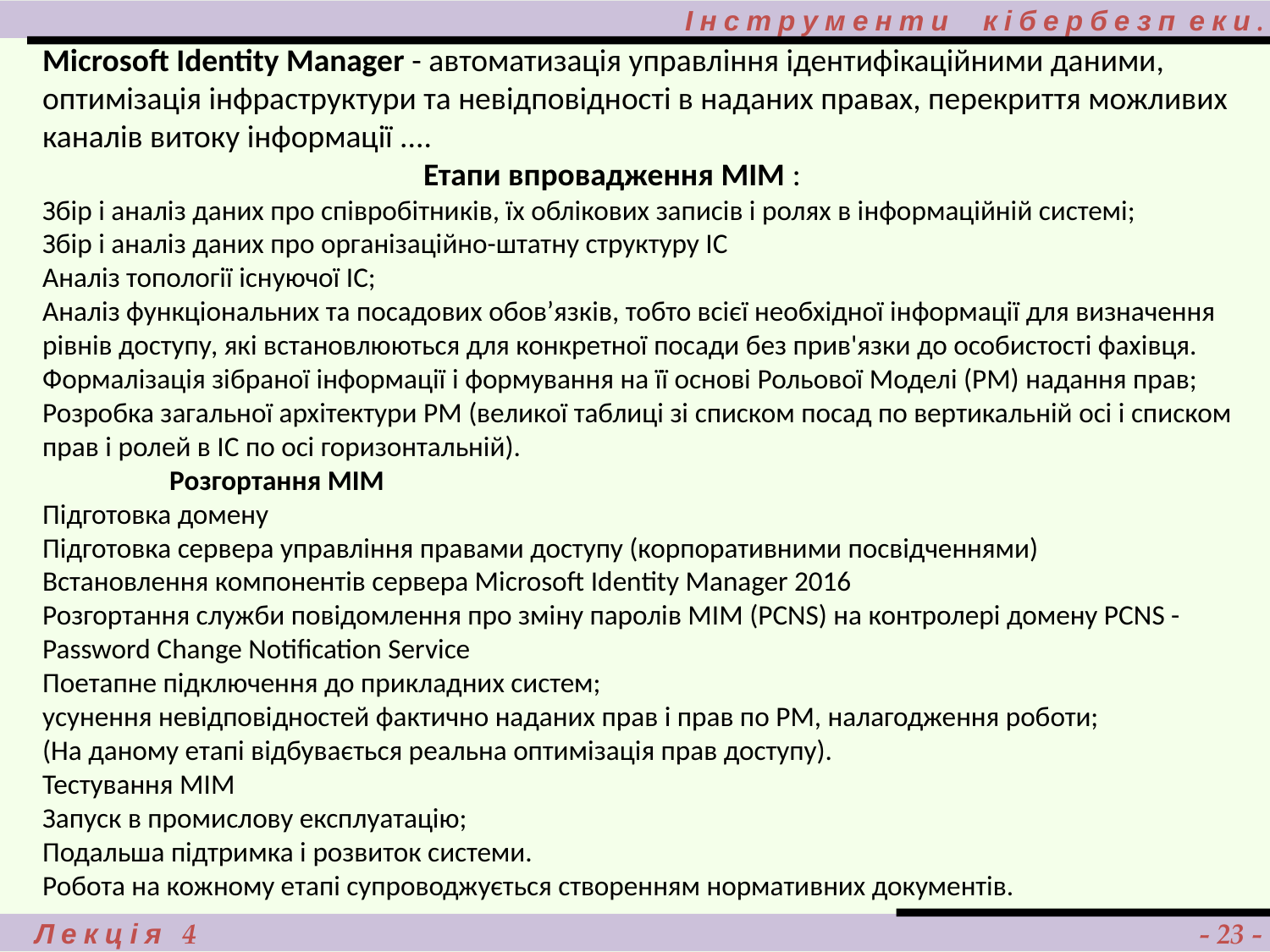

# І н с т р у м е н т и     к і б е р б е з п  е к и .
Microsoft Identity Manager - автоматизація управління ідентифікаційними даними, оптимізація інфраструктури та невідповідності в наданих правах, перекриття можливих каналів витоку інформації ....
 			Етапи впровадження MIM :
Збір і аналіз даних про співробітників, їх облікових записів і ролях в інформаційній системі;
Збір і аналіз даних про організаційно-штатну структуру ІС
Аналіз топології існуючої ІС;
Аналіз функціональних та посадових обов’язків, тобто всієї необхідної інформації для визначення рівнів доступу, які встановлюються для конкретної посади без прив'язки до особистості фахівця.
Формалізація зібраної інформації і формування на її основі Рольової Моделі (РМ) надання прав;
Розробка загальної архітектури РМ (великої таблиці зі списком посад по вертикальній осі і списком прав і ролей в ІС по осі горизонтальній).
	Розгортання MIM
Підготовка домену
Підготовка сервера управління правами доступу (корпоративними посвідченнями)
Встановлення компонентів сервера Microsoft Identity Manager 2016
Розгортання служби повідомлення про зміну паролів MIM (PCNS) на контролері домену PCNS - Password Change Notification Service
Поетапне підключення до прикладних систем;
усунення невідповідностей фактично наданих прав і прав по РМ, налагодження роботи;
(На даному етапі відбувається реальна оптимізація прав доступу).
Тестування МIM
Запуск в промислову експлуатацію;
Подальша підтримка і розвиток системи.
Робота на кожному етапі супроводжується створенням нормативних документів.

     Л е к ц і я   4								        - 23 -